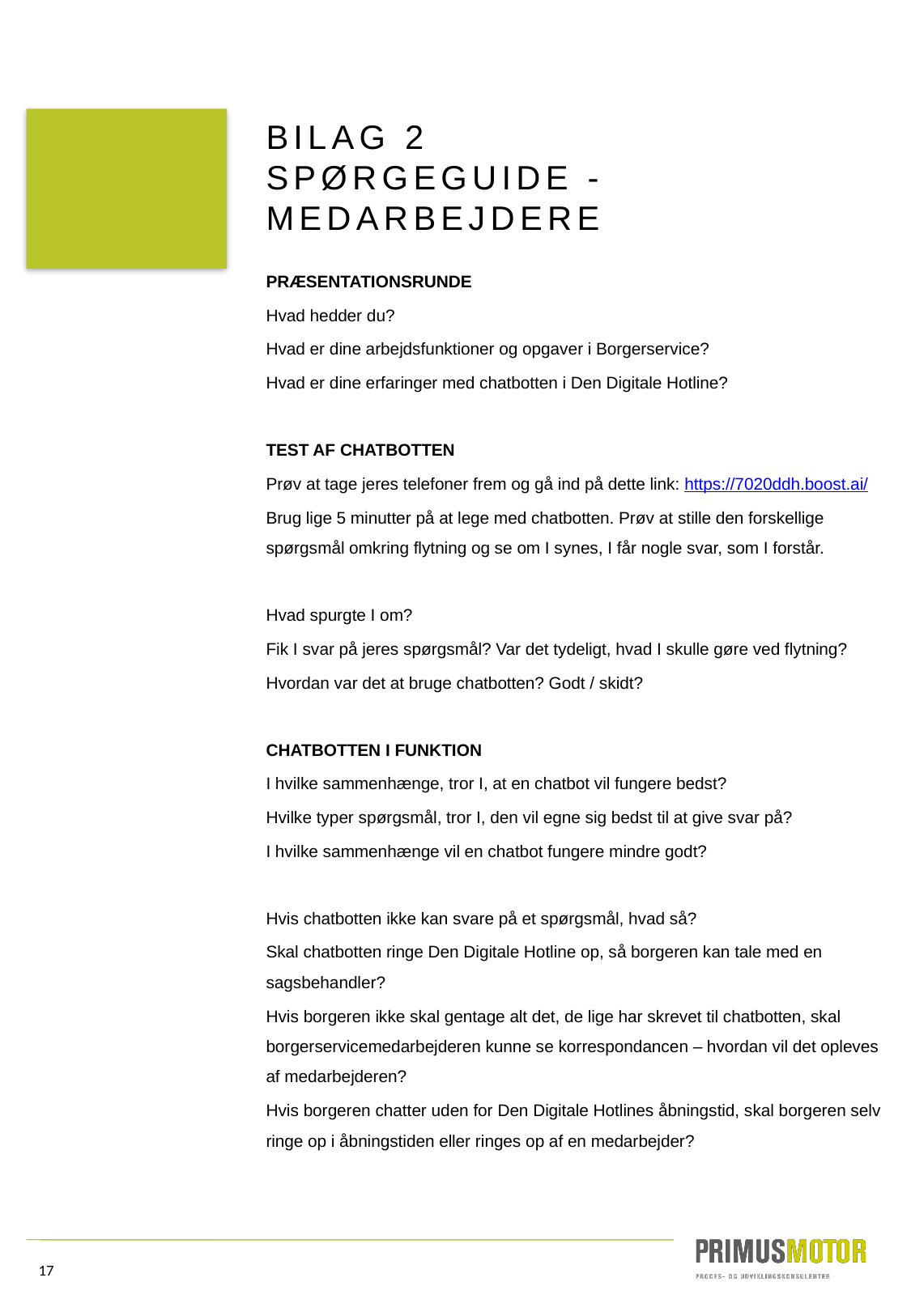

# BILAG 2 SPØRGEGUIDE - MEDARBEJDERE
PRÆSENTATIONSRUNDE
Hvad hedder du?
Hvad er dine arbejdsfunktioner og opgaver i Borgerservice?
Hvad er dine erfaringer med chatbotten i Den Digitale Hotline?

TEST AF CHATBOTTEN
Prøv at tage jeres telefoner frem og gå ind på dette link: https://7020ddh.boost.ai/
Brug lige 5 minutter på at lege med chatbotten. Prøv at stille den forskellige spørgsmål omkring flytning og se om I synes, I får nogle svar, som I forstår.

Hvad spurgte I om?
Fik I svar på jeres spørgsmål? Var det tydeligt, hvad I skulle gøre ved flytning?
Hvordan var det at bruge chatbotten? Godt / skidt?

CHATBOTTEN I FUNKTION
I hvilke sammenhænge, tror I, at en chatbot vil fungere bedst?
Hvilke typer spørgsmål, tror I, den vil egne sig bedst til at give svar på?
I hvilke sammenhænge vil en chatbot fungere mindre godt?

Hvis chatbotten ikke kan svare på et spørgsmål, hvad så?
Skal chatbotten ringe Den Digitale Hotline op, så borgeren kan tale med en sagsbehandler?
Hvis borgeren ikke skal gentage alt det, de lige har skrevet til chatbotten, skal borgerservicemedarbejderen kunne se korrespondancen – hvordan vil det opleves af medarbejderen?
Hvis borgeren chatter uden for Den Digitale Hotlines åbningstid, skal borgeren selv ringe op i åbningstiden eller ringes op af en medarbejder?

17